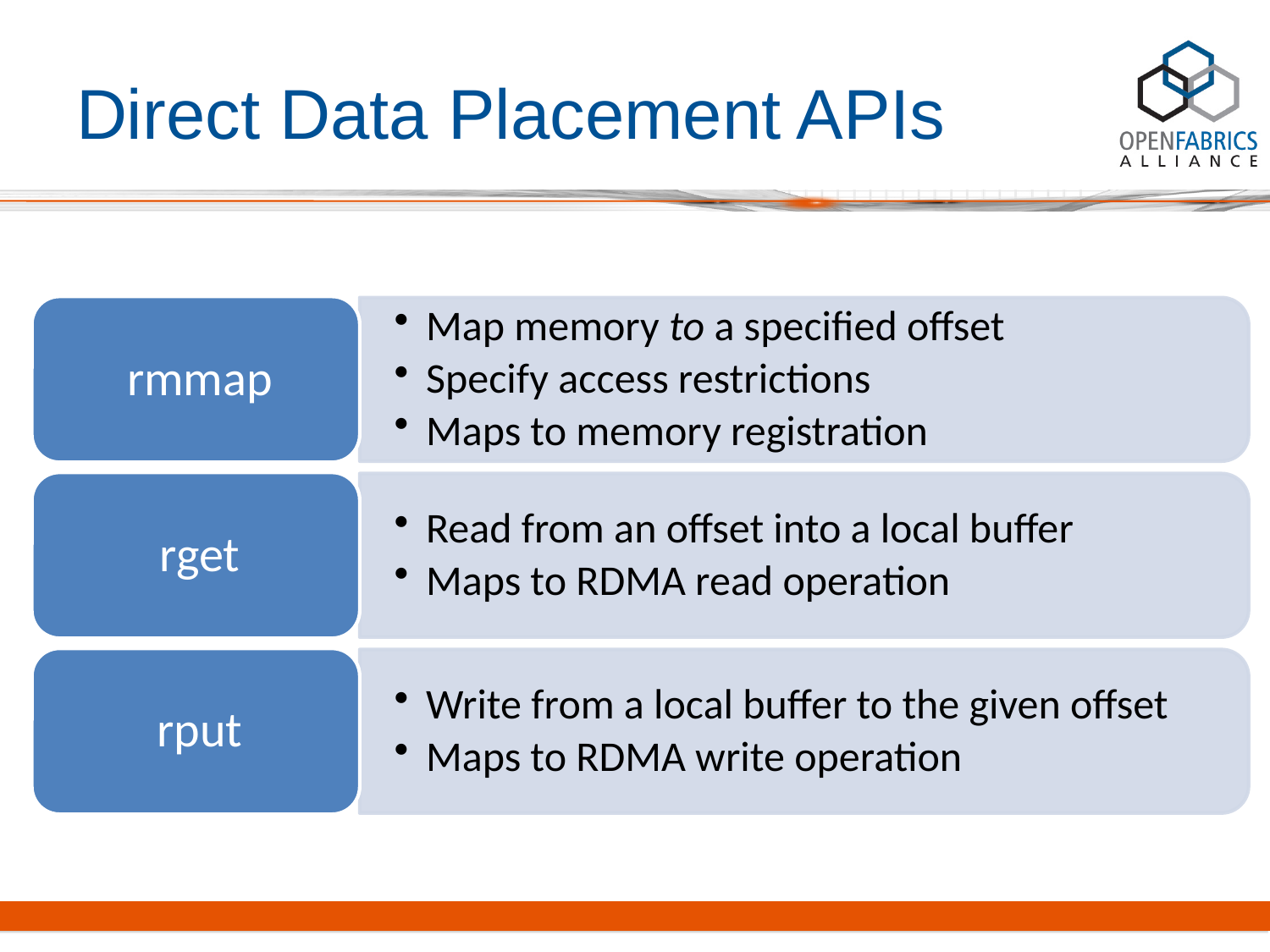

# Direct Data Placement APIs
Map memory to a specified offset
Specify access restrictions
Maps to memory registration
rmmap
Read from an offset into a local buffer
Maps to RDMA read operation
rget
Write from a local buffer to the given offset
Maps to RDMA write operation
rput